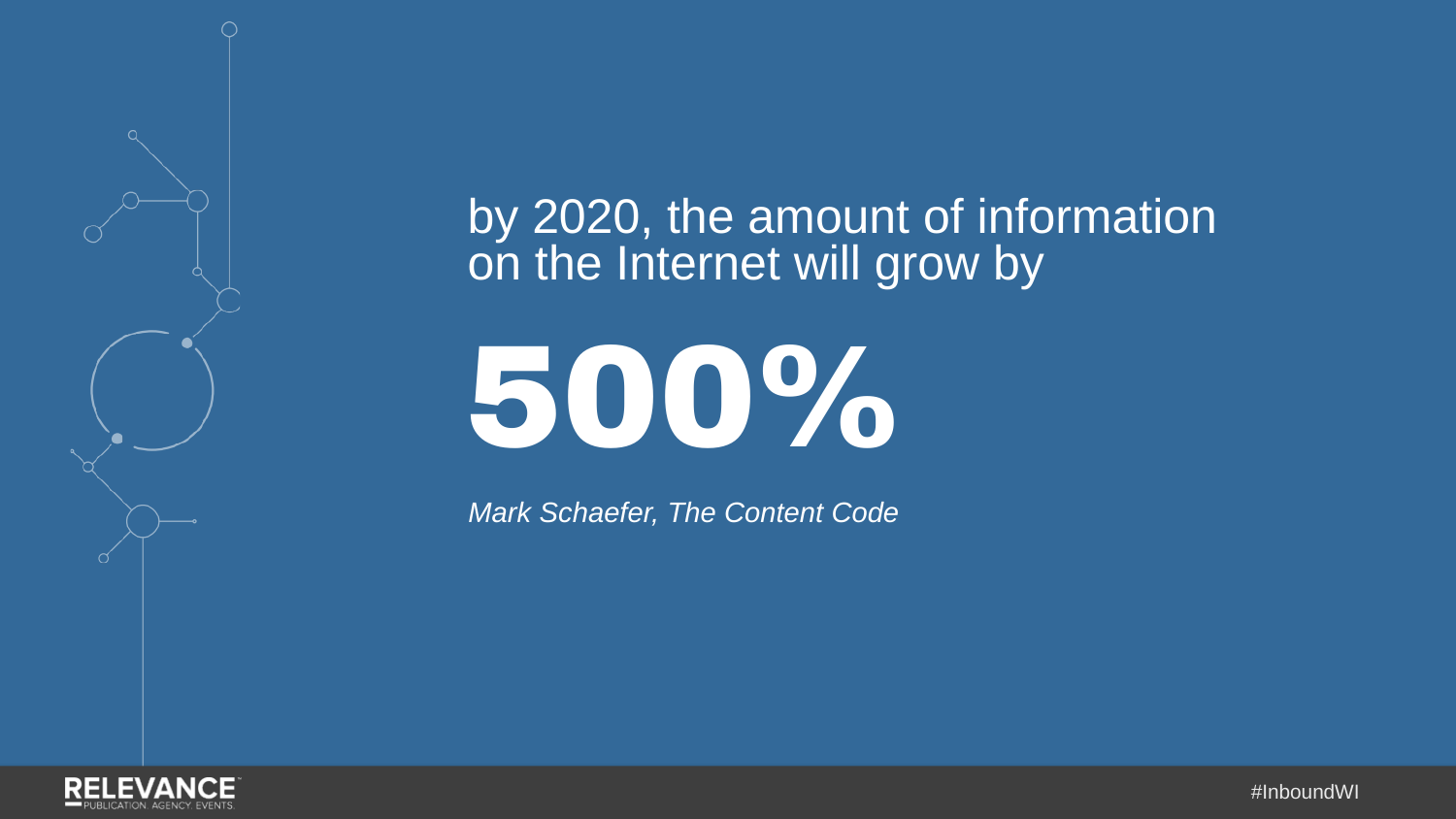

by 2020, the amount of information
on the Internet will grow by
500%
Mark Schaefer, The Content Code